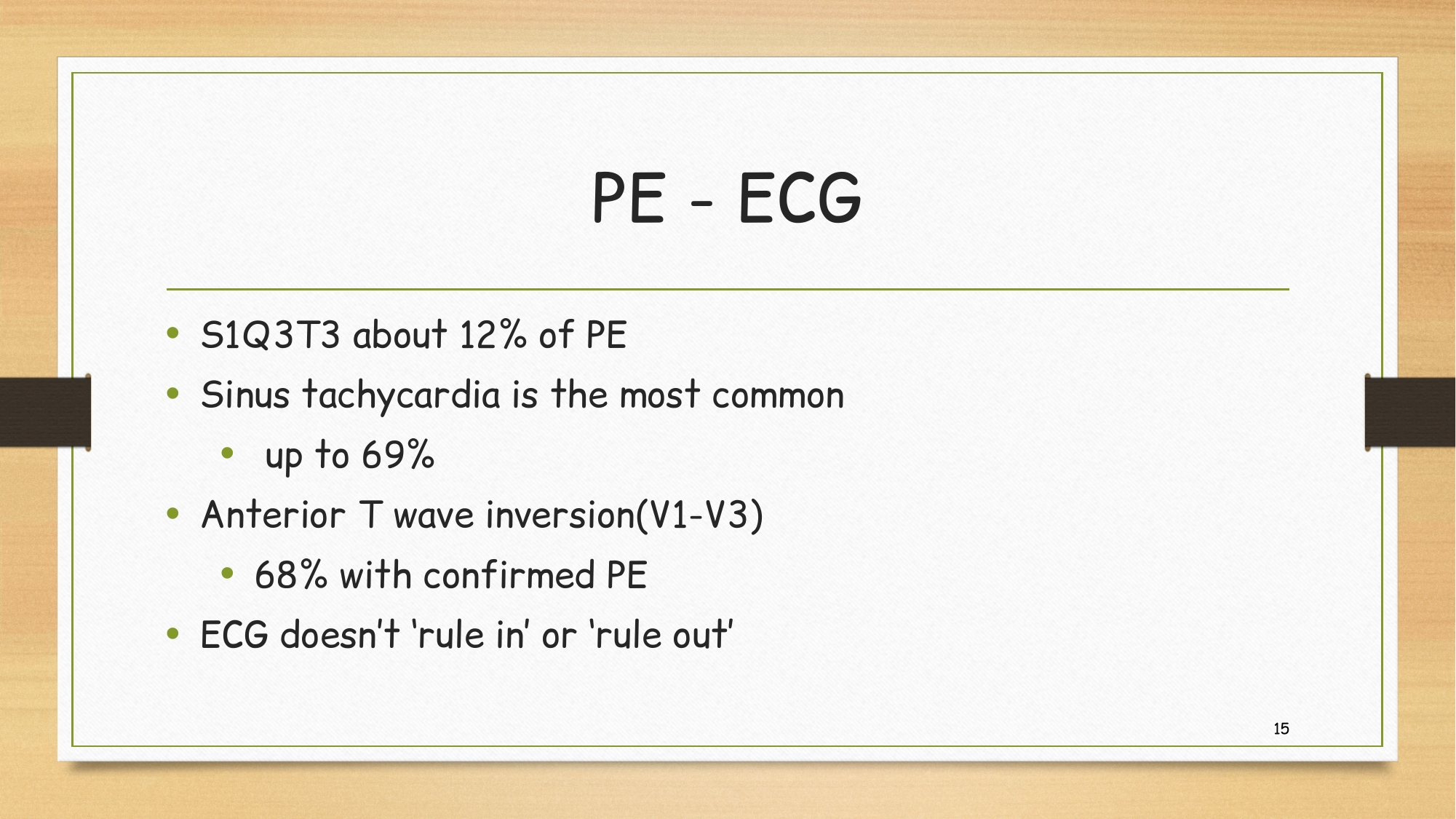

# PE - ECG
S1Q3T3 about 12% of PE
Sinus tachycardia is the most common
 up to 69%
Anterior T wave inversion(V1-V3)
68% with confirmed PE
ECG doesn’t ‘rule in’ or ‘rule out’

15